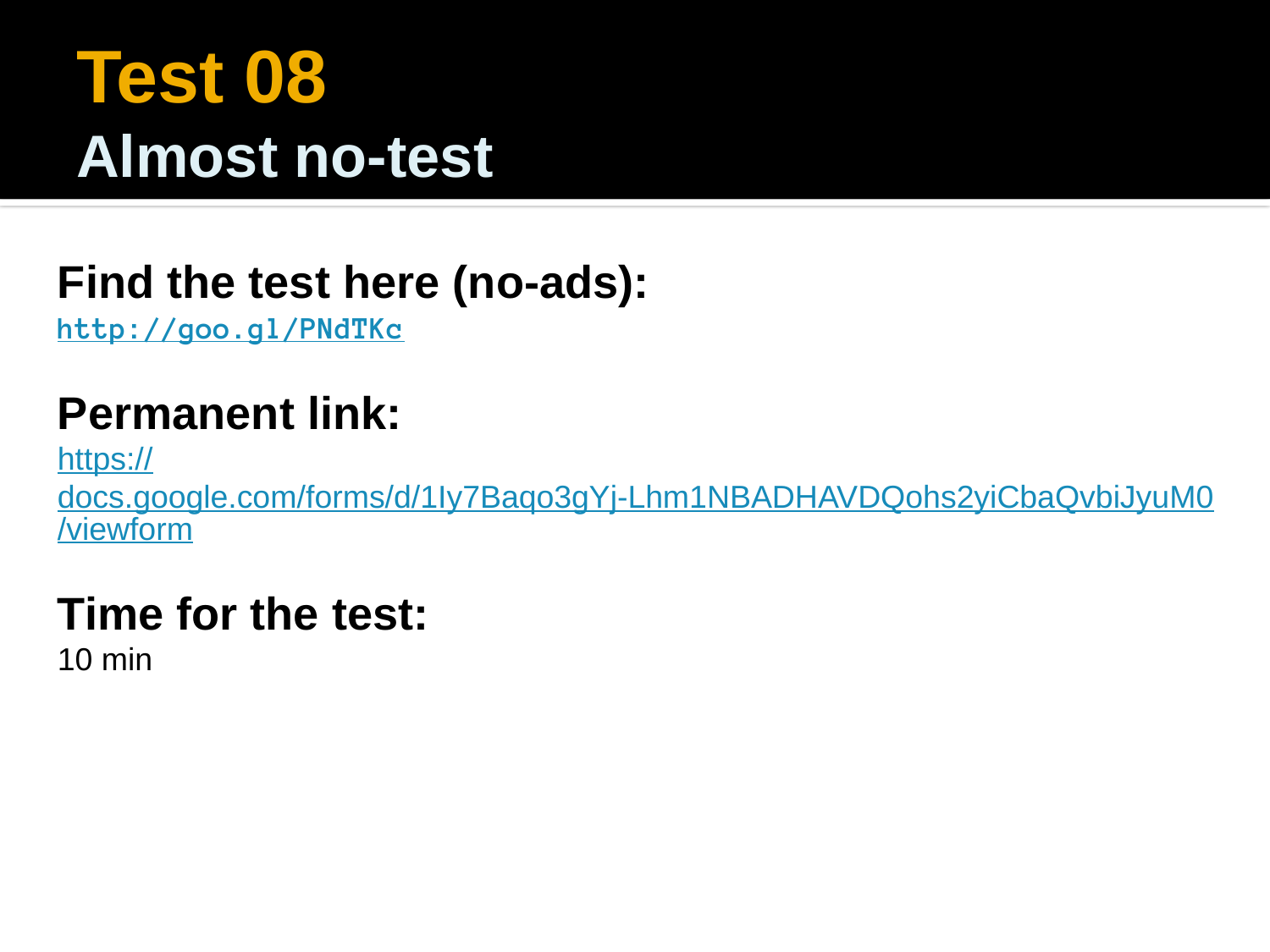

# Test 08 Almost no-test
Find the test here (no-ads):
http://goo.gl/PNdTKc

Permanent link:
https://docs.google.com/forms/d/1Iy7Baqo3gYj-Lhm1NBADHAVDQohs2yiCbaQvbiJyuM0/viewform

Time for the test:
10 min